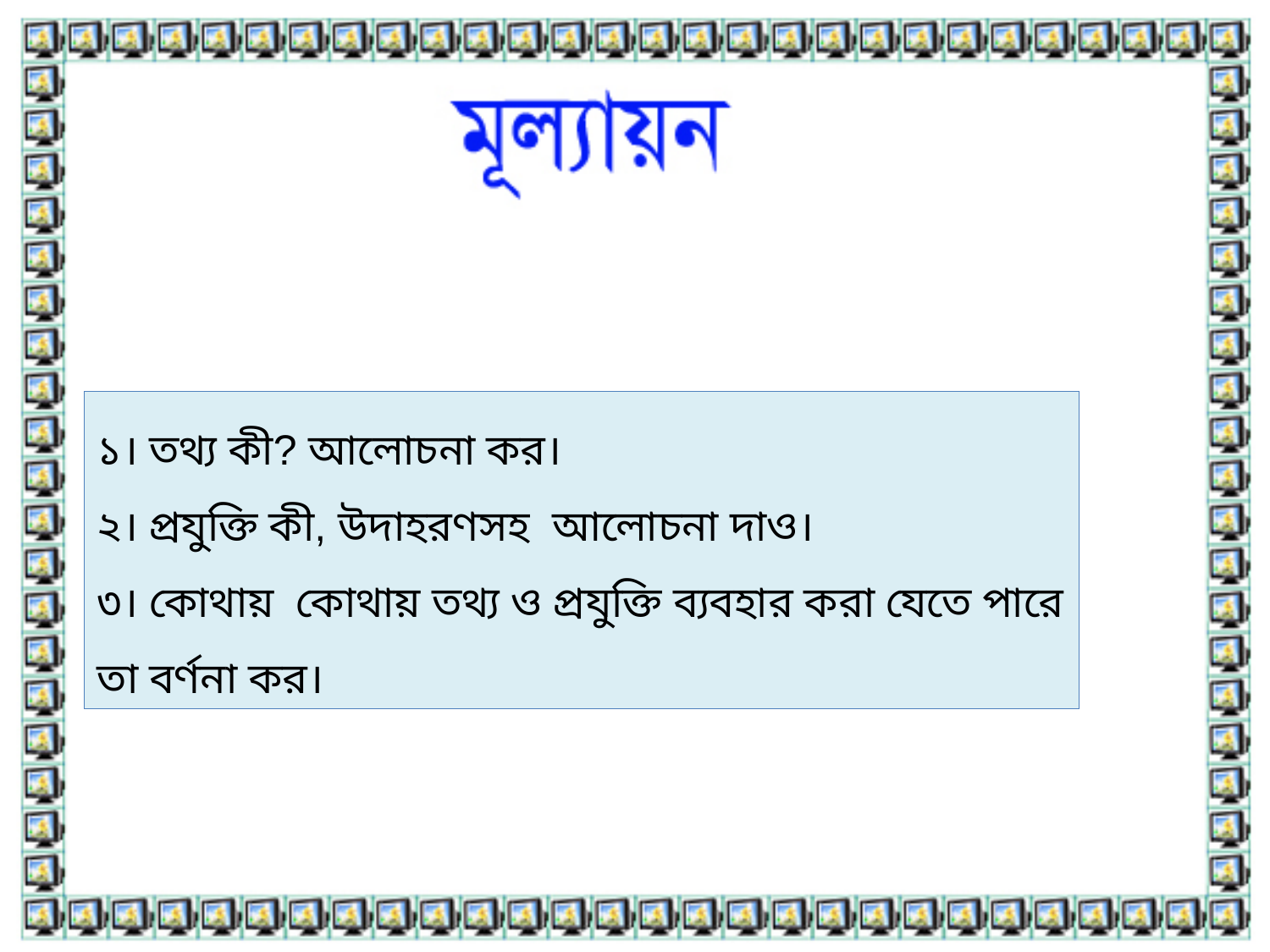

১। তথ্য কী? আলোচনা কর।
২। প্রযুক্তি কী, উদাহরণসহ  আলোচনা দাও।
৩। কোথায়  কোথায় তথ্য ও প্রযুক্তি ব্যবহার করা যেতে পারে তা বর্ণনা কর।